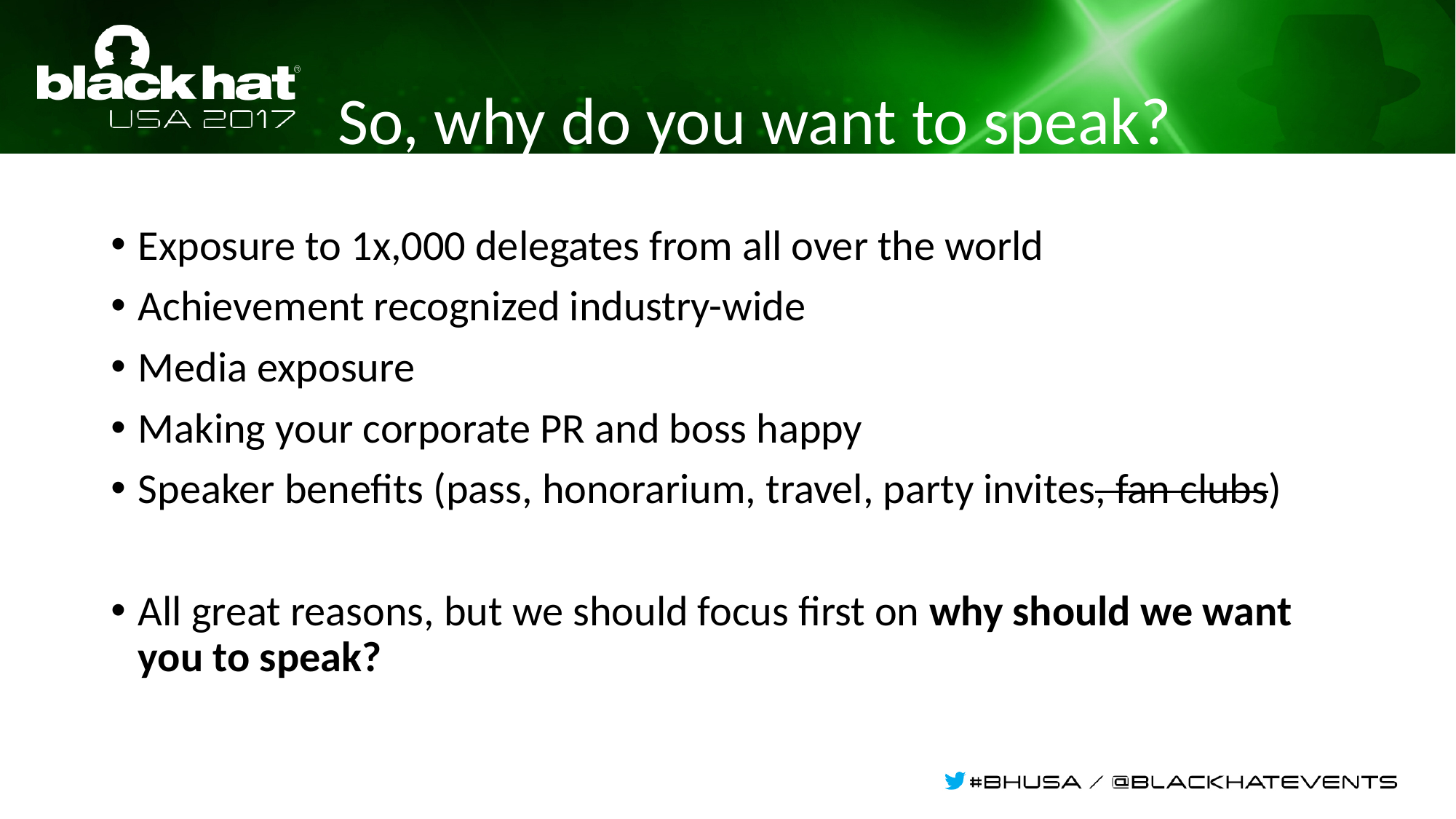

# So, why do you want to speak?
Exposure to 1x,000 delegates from all over the world
Achievement recognized industry-wide
Media exposure
Making your corporate PR and boss happy
Speaker benefits (pass, honorarium, travel, party invites, fan clubs)

All great reasons, but we should focus first on why should we want you to speak?